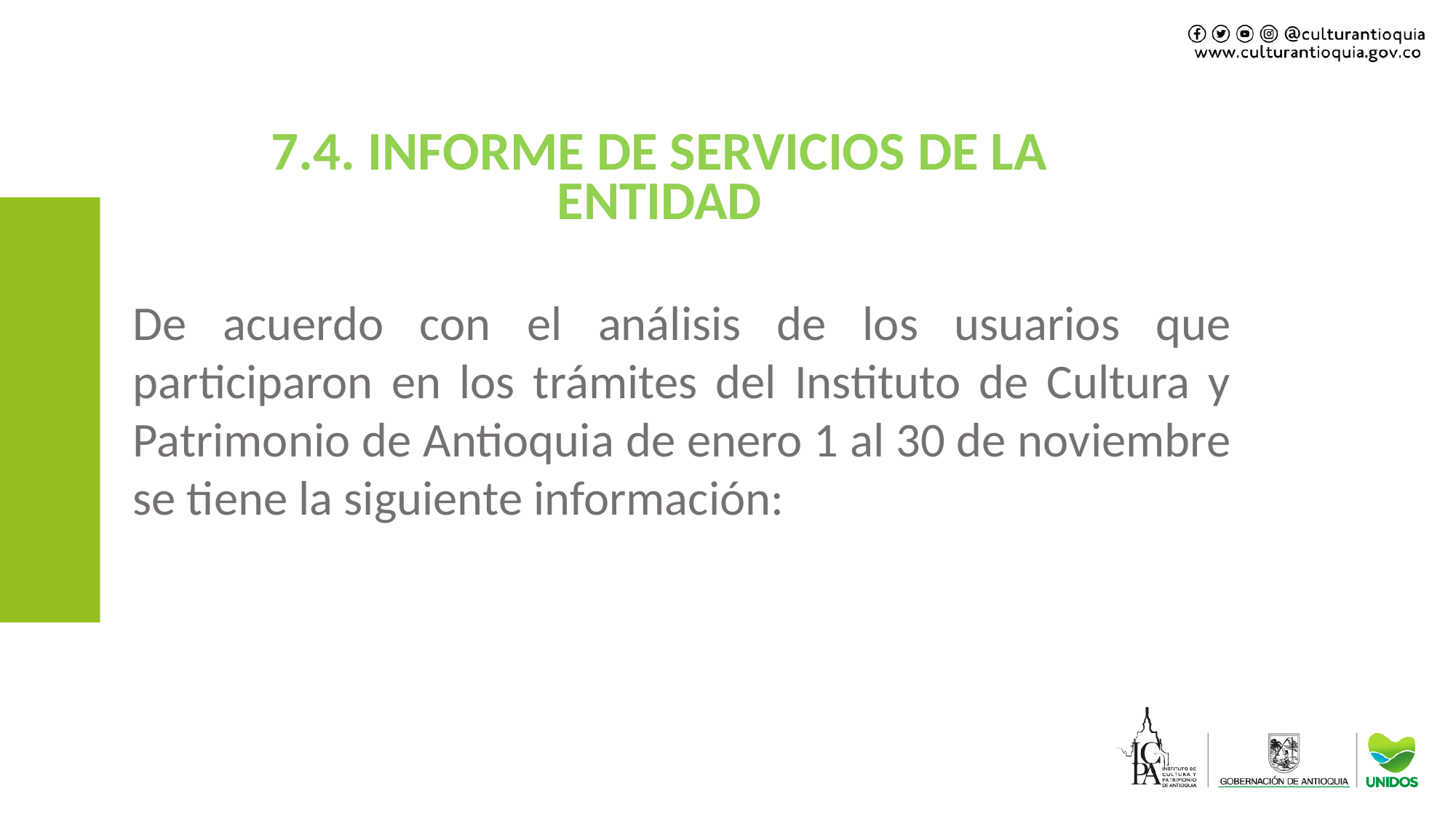

# 7.4. INFORME DE SERVICIOS DE LA ENTIDAD
De acuerdo con el análisis de los usuarios que participaron en los trámites del Instituto de Cultura y Patrimonio de Antioquia de enero 1 al 30 de noviembre se tiene la siguiente información: